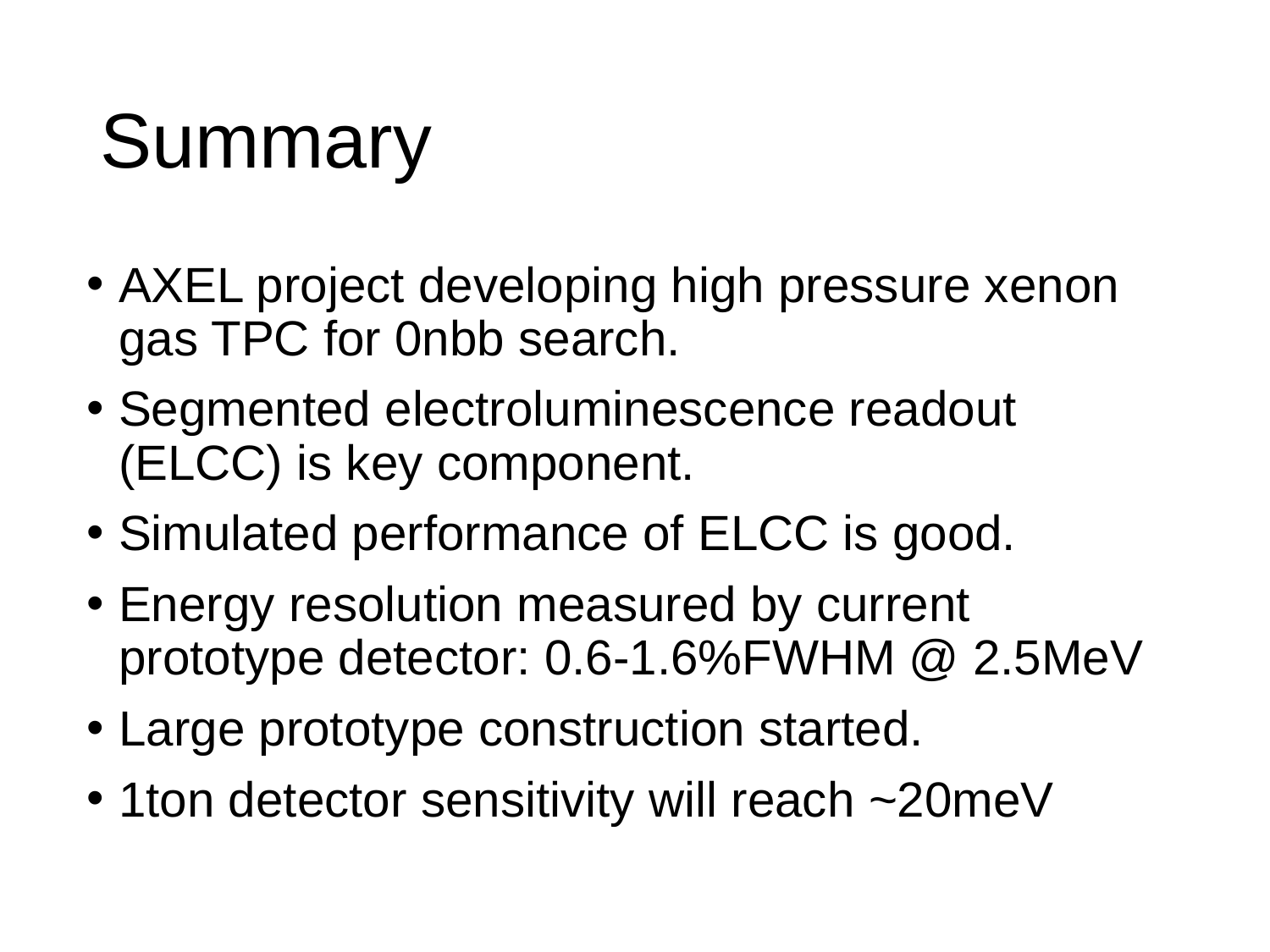

# Summary
AXEL project developing high pressure xenon gas TPC for 0nbb search.
Segmented electroluminescence readout (ELCC) is key component.
Simulated performance of ELCC is good.
Energy resolution measured by current prototype detector: 0.6-1.6%FWHM @ 2.5MeV
Large prototype construction started.
1ton detector sensitivity will reach ~20meV